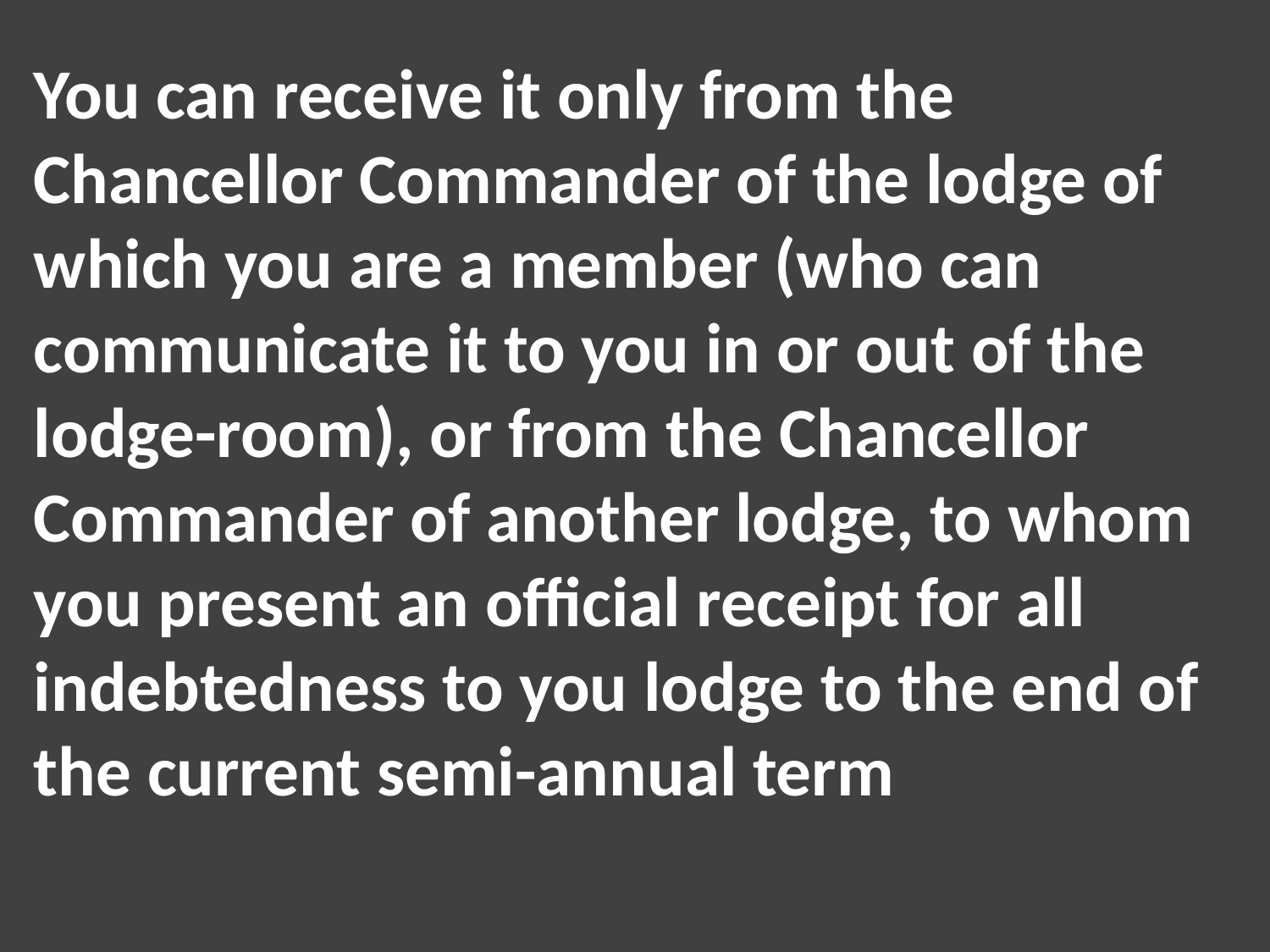

You can receive it only from the Chancellor Commander of the lodge of which you are a member (who can communicate it to you in or out of the lodge-room), or from the Chancellor Commander of another lodge, to whom you present an official receipt for all indebtedness to you lodge to the end of the current semi-annual term